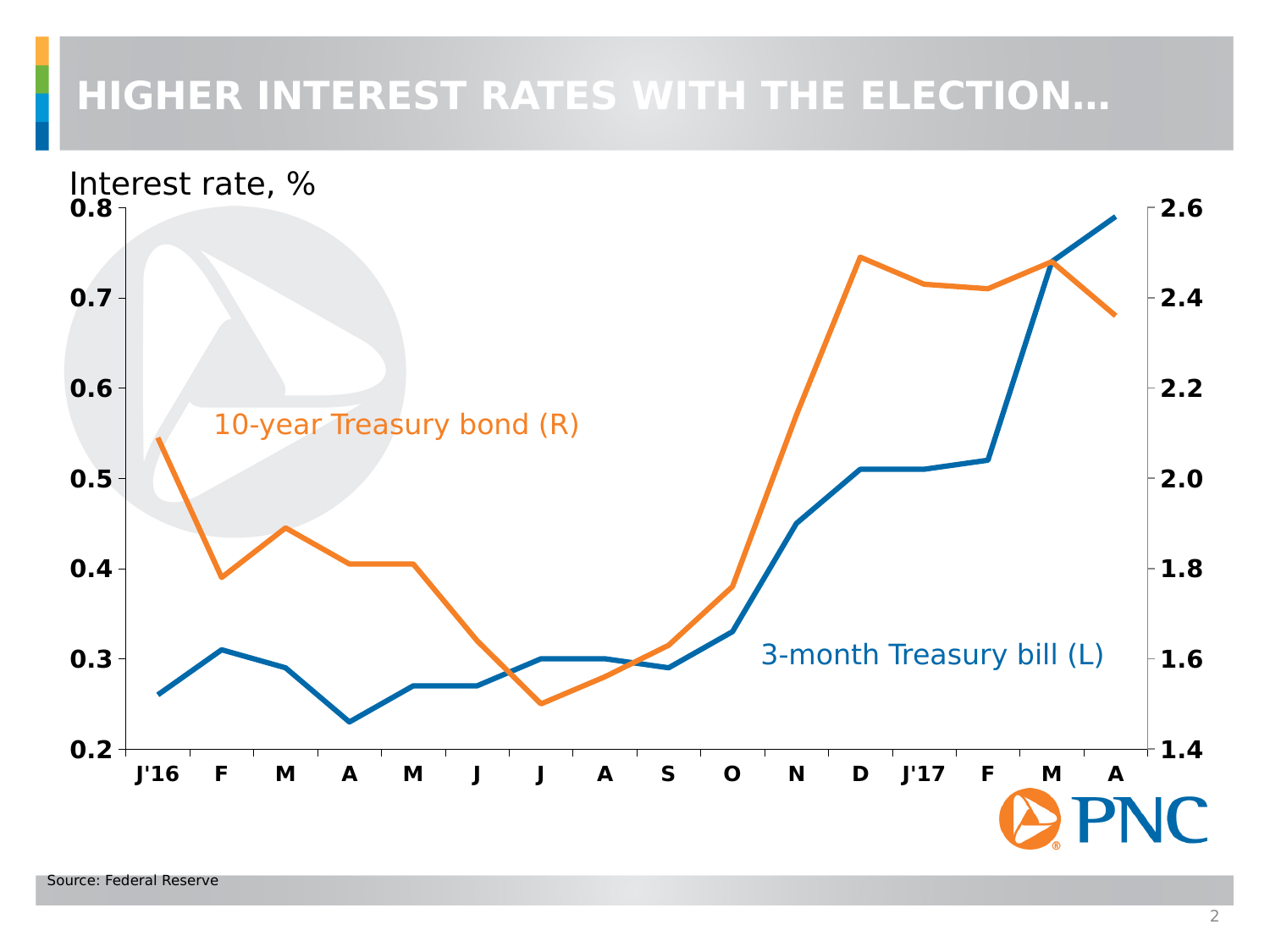

HIGHER INTEREST RATES WITH THE ELECTION…
Interest rate, %

### Chart

| Category | Interest Rates: U.S. Treasuries - 3 months - Constant maturity; investment basis, (%, NSA) for United States | Interest Rates: U.S. Treasuries - 10 years - Constant maturity; investment basis, (%, NSA) for United States |
|---|---|---|
| J'16 | 0.26 | 2.09 |
| F | 0.31 | 1.78 |
| M | 0.29 | 1.89 |
| A | 0.23 | 1.81 |
| M | 0.27 | 1.81 |
| J | 0.27 | 1.64 |
| J | 0.3 | 1.5 |
| A | 0.3 | 1.56 |
| S | 0.29 | 1.63 |
| O | 0.33 | 1.76 |
| N | 0.45 | 2.14 |
| D | 0.51 | 2.49 |
| J'17 | 0.51 | 2.43 |
| F | 0.52 | 2.42 |
| M | 0.74 | 2.48 |
| A | 0.79 | 2.36 |
10-year Treasury bond (R)
3-month Treasury bill (L)
Source: Federal Reserve
2